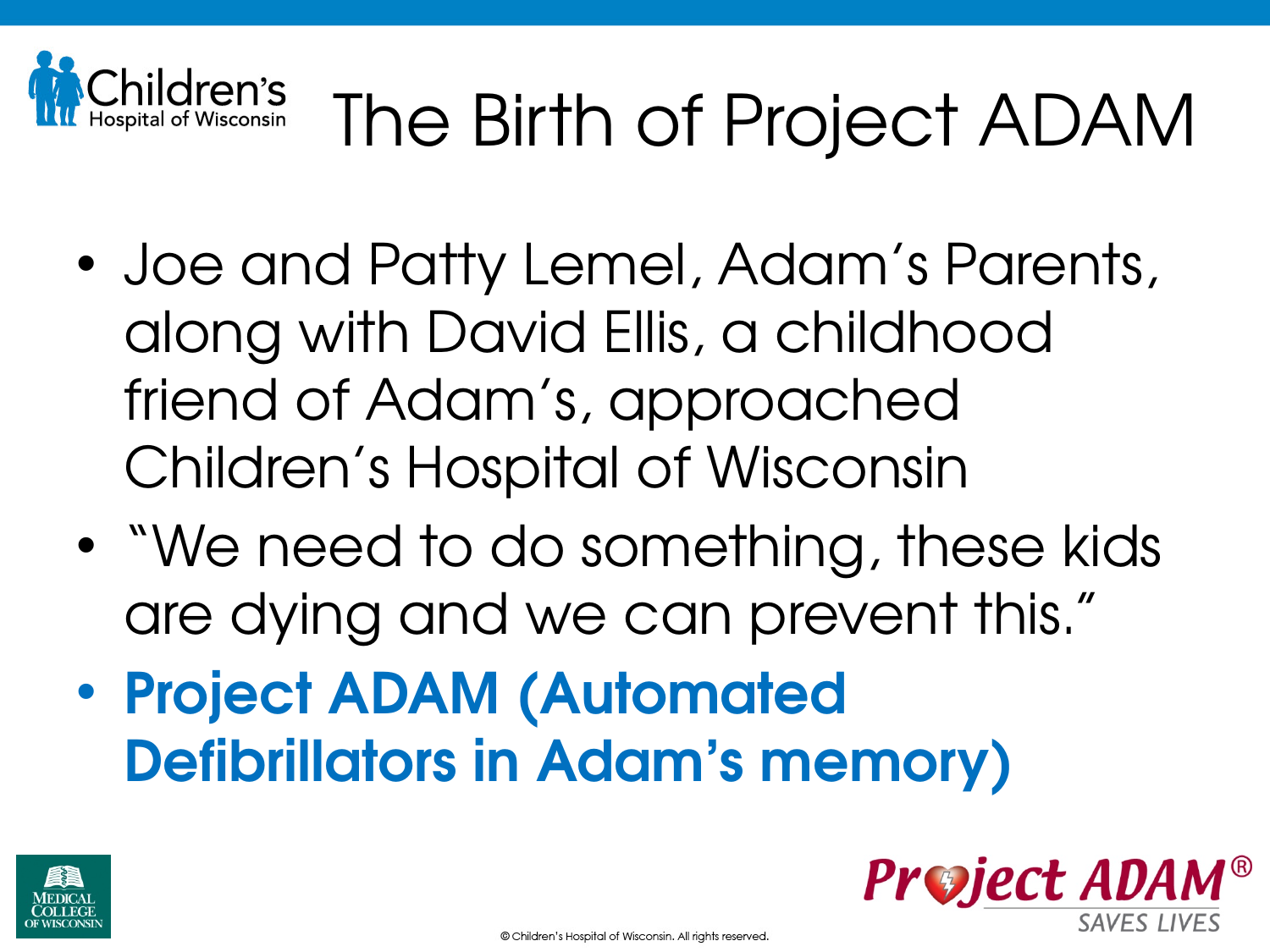

# The Birth of Project ADAM
Joe and Patty Lemel, Adam’s Parents, along with David Ellis, a childhood friend of Adam’s, approached Children’s Hospital of Wisconsin
“We need to do something, these kids are dying and we can prevent this.”
Project ADAM (Automated Defibrillators in Adam’s memory)